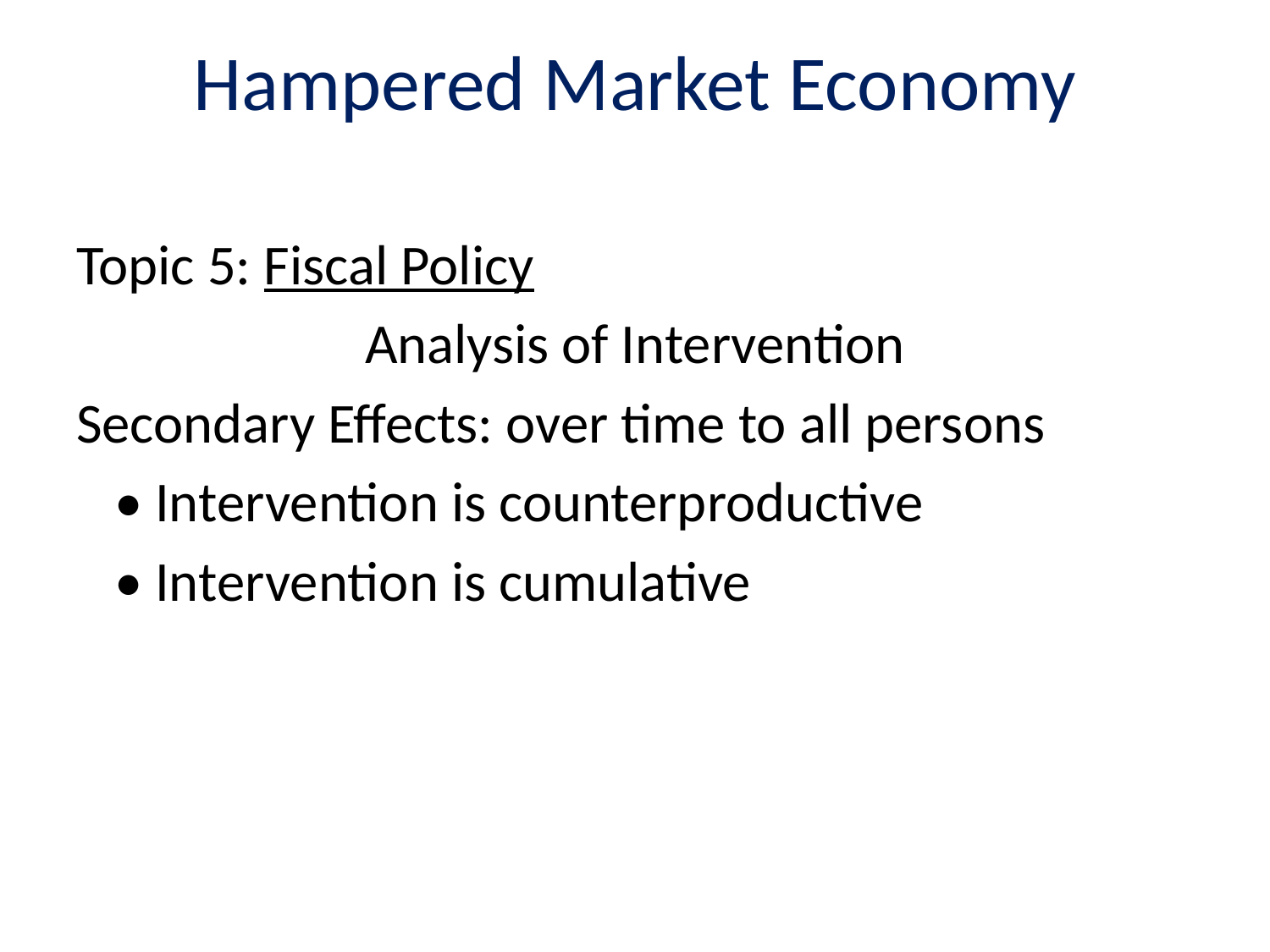

# Hampered Market Economy
Topic 5: Fiscal Policy
Analysis of Intervention
Secondary Effects: over time to all persons
   • Intervention is counterproductive
   • Intervention is cumulative